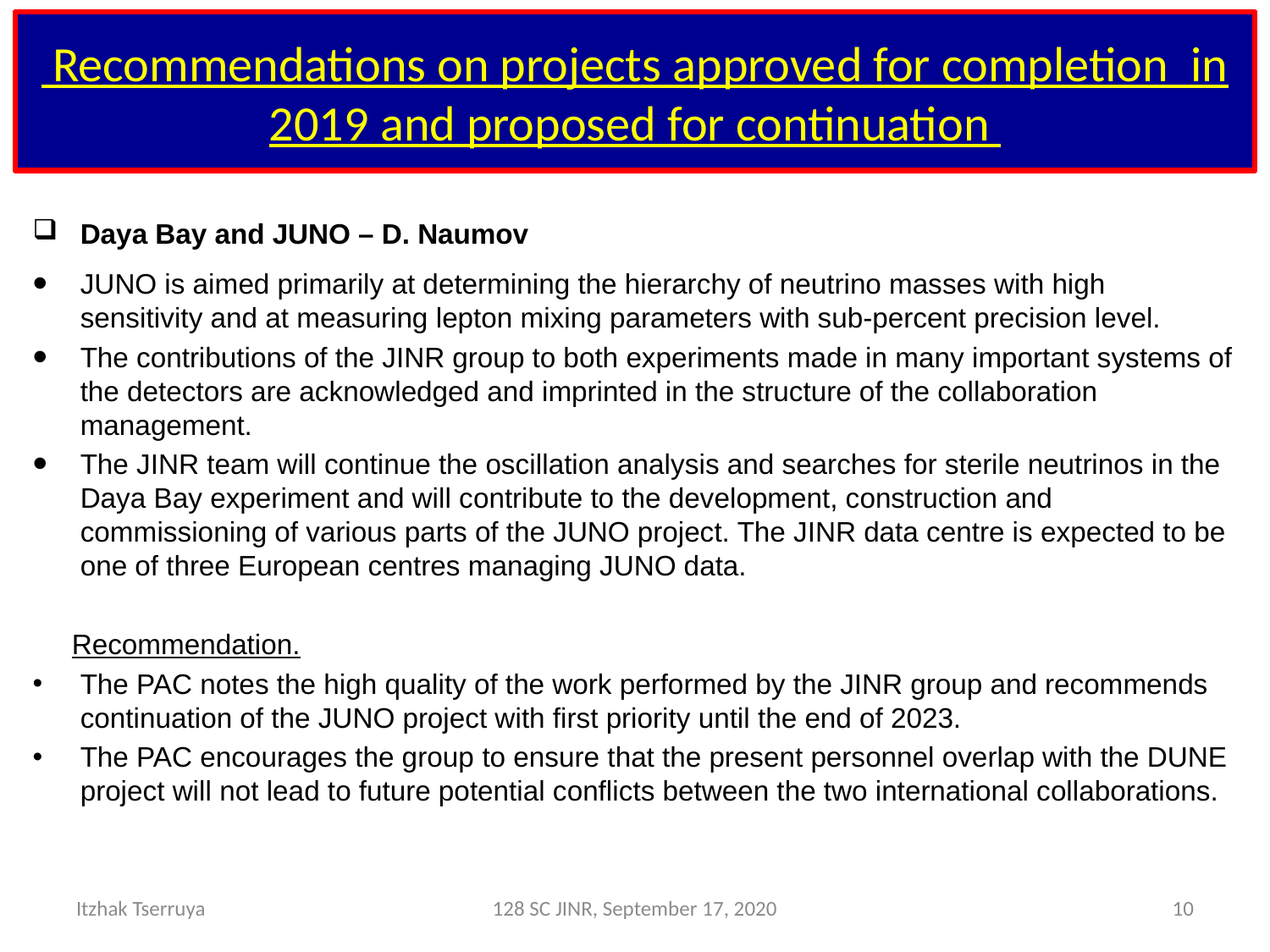

# Recommendations on projects approved for completion  in 2019 and proposed for continuation

Daya Bay and JUNO – D. Naumov
JUNO is aimed primarily at determining the hierarchy of neutrino masses with high sensitivity and at measuring lepton mixing parameters with sub-percent precision level.
The contributions of the JINR group to both experiments made in many important systems of the detectors are acknowledged and imprinted in the structure of the collaboration management.
The JINR team will continue the oscillation analysis and searches for sterile neutrinos in the Daya Bay experiment and will contribute to the development, construction and commissioning of various parts of the JUNO project. The JINR data centre is expected to be one of three European centres managing JUNO data.

     Recommendation.
The PAC notes the high quality of the work performed by the JINR group and recommends continuation of the JUNO project with first priority until the end of 2023.
The PAC encourages the group to ensure that the present personnel overlap with the DUNE project will not lead to future potential conflicts between the two international collaborations.
Itzhak Tserruya
128 SC JINR, September 17, 2020
10